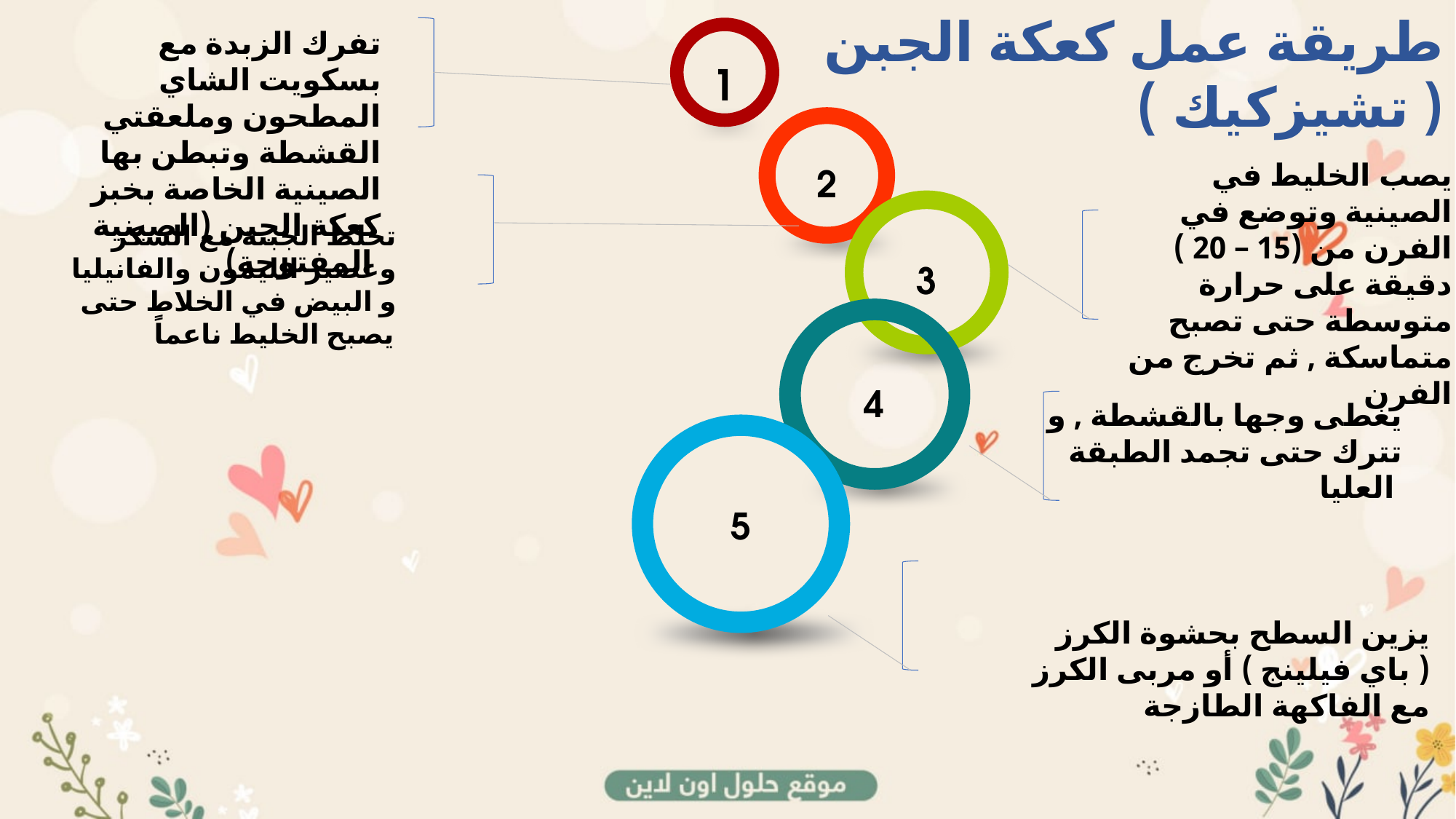

طريقة عمل كعكة الجبن ( تشيزكيك )

تفرك الزبدة مع بسكويت الشاي المطحون وملعقتي القشطة وتبطن بها الصينية الخاصة بخبز كعكة الجبن (الصينية المفتوحة)

1

يصب الخليط في الصينية وتوضع في الفرن من (15 – 20 ) دقيقة على حرارة متوسطة حتى تصبح متماسكة , ثم تخرج من الفرن

2

 تخلط الجبنة مع السكر وعصير الليمون والفانيليا و البيض في الخلاط حتى يصبح الخليط ناعماً

3

يغطى وجها بالقشطة , و تترك حتى تجمد الطبقة العليا
4

5

يزين السطح بحشوة الكرز ( باي فيلينج ) أو مربى الكرز مع الفاكهة الطازجة